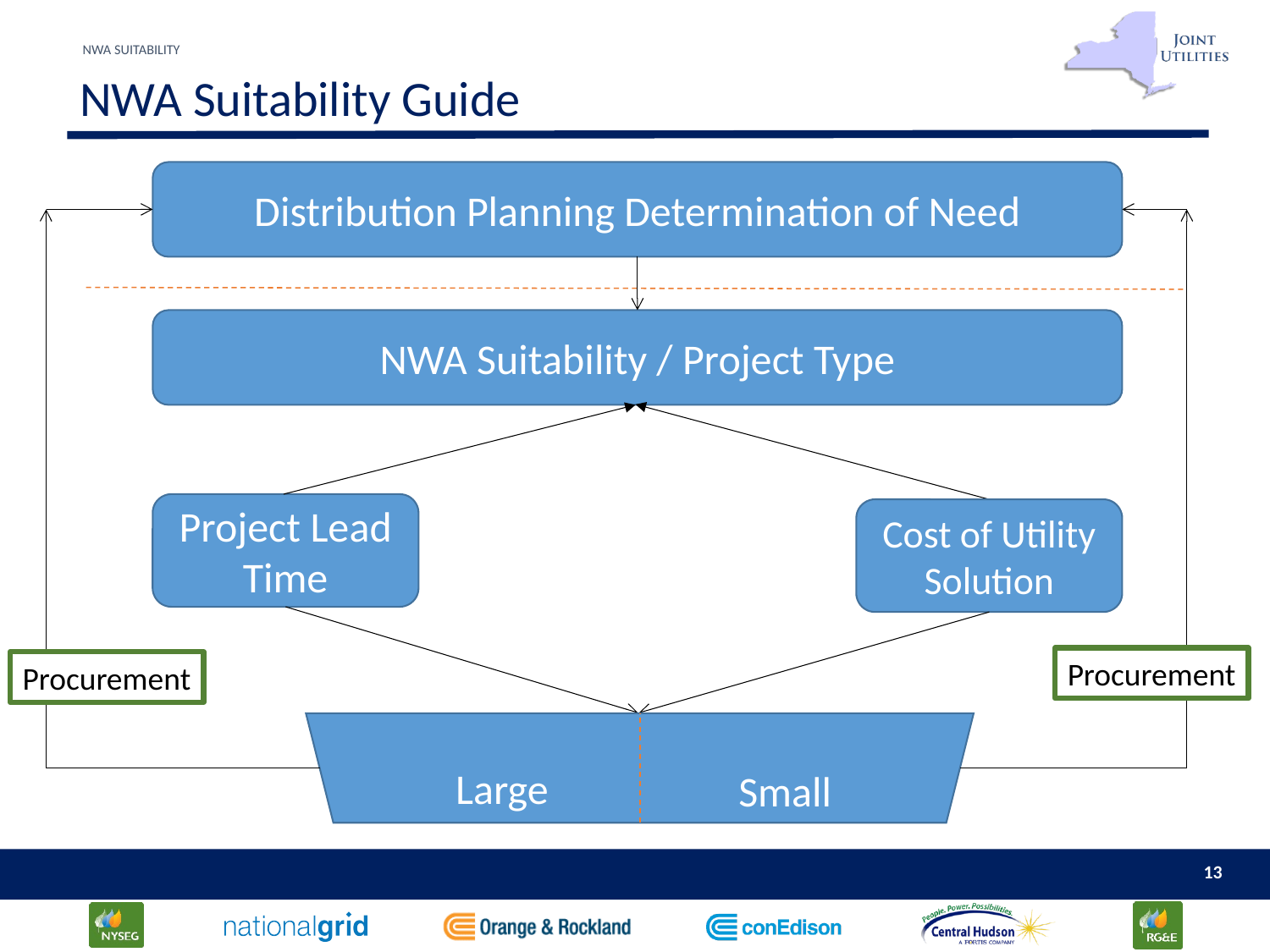

NWA Suitability
# NWA Suitability Guide
Distribution Planning Determination of Need
NWA Suitability / Project Type
Project Lead Time
Cost of Utility Solution
Procurement
Procurement

Large
Small